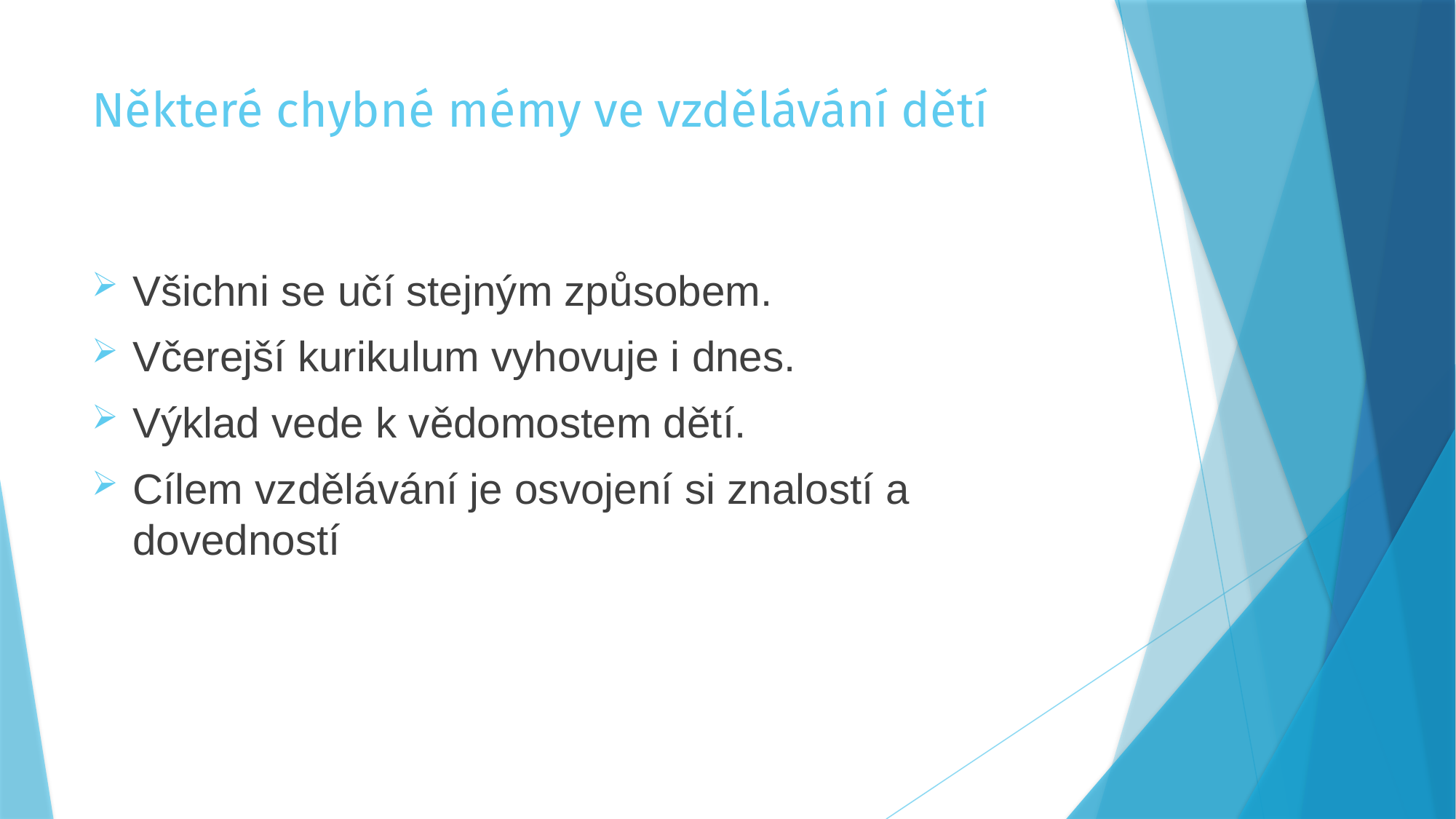

# Některé chybné mémy ve vzdělávání dětí
Všichni se učí stejným způsobem.
Včerejší kurikulum vyhovuje i dnes.
Výklad vede k vědomostem dětí.
Cílem vzdělávání je osvojení si znalostí a dovedností